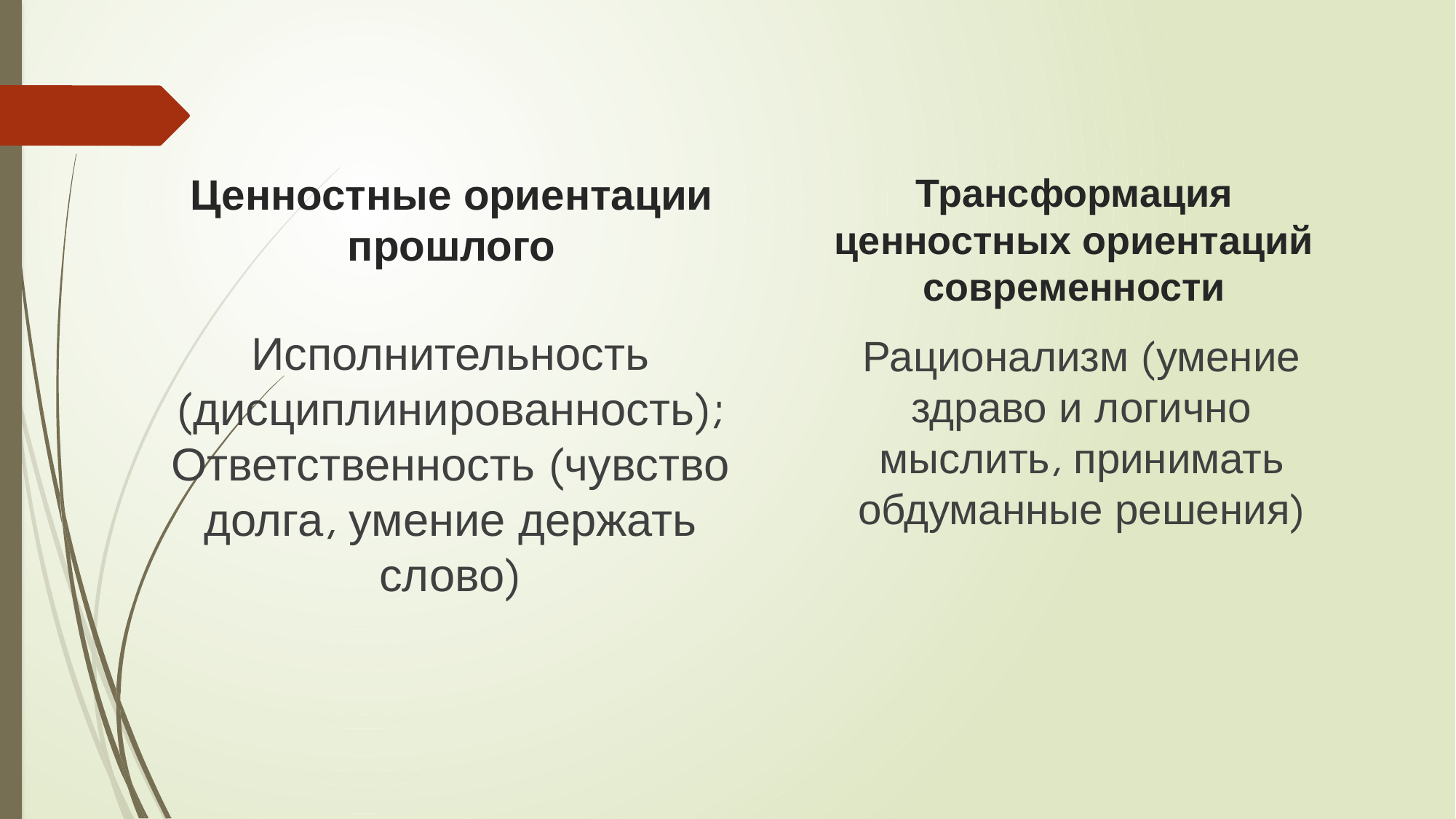

# Ценностные ориентации прошлого
Трансформация ценностных ориентаций современности
Исполнительность (дисциплинированность); Ответственность (чувство долга, умение держать слово)
Рационализм (умение здраво и логично мыслить, принимать обдуманные решения)